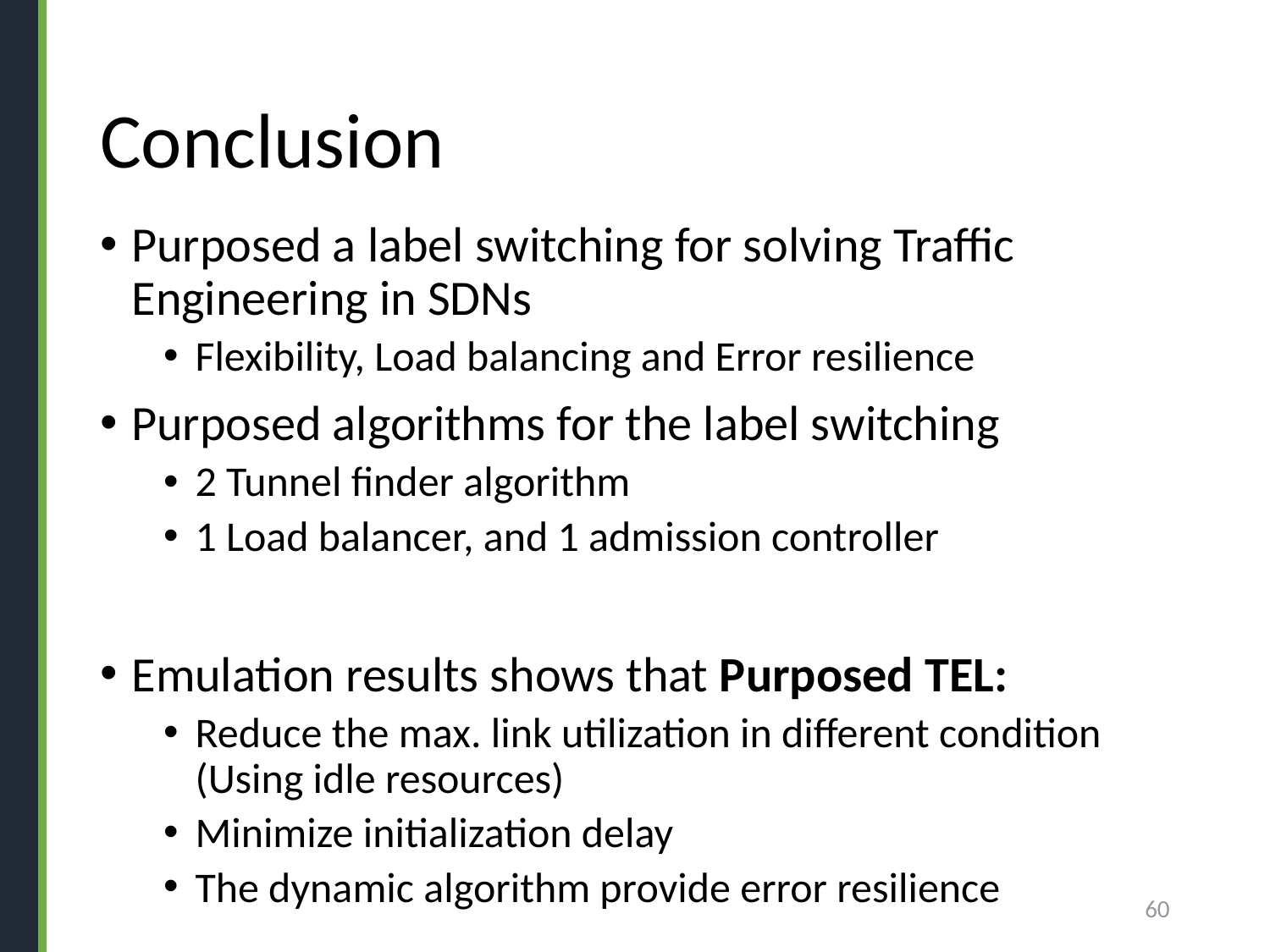

# Conclusion
Purposed a label switching for solving Traffic Engineering in SDNs
Flexibility, Load balancing and Error resilience
Purposed algorithms for the label switching
2 Tunnel finder algorithm
1 Load balancer, and 1 admission controller

Emulation results shows that Purposed TEL:
Reduce the max. link utilization in different condition (Using idle resources)
Minimize initialization delay
The dynamic algorithm provide error resilience
60